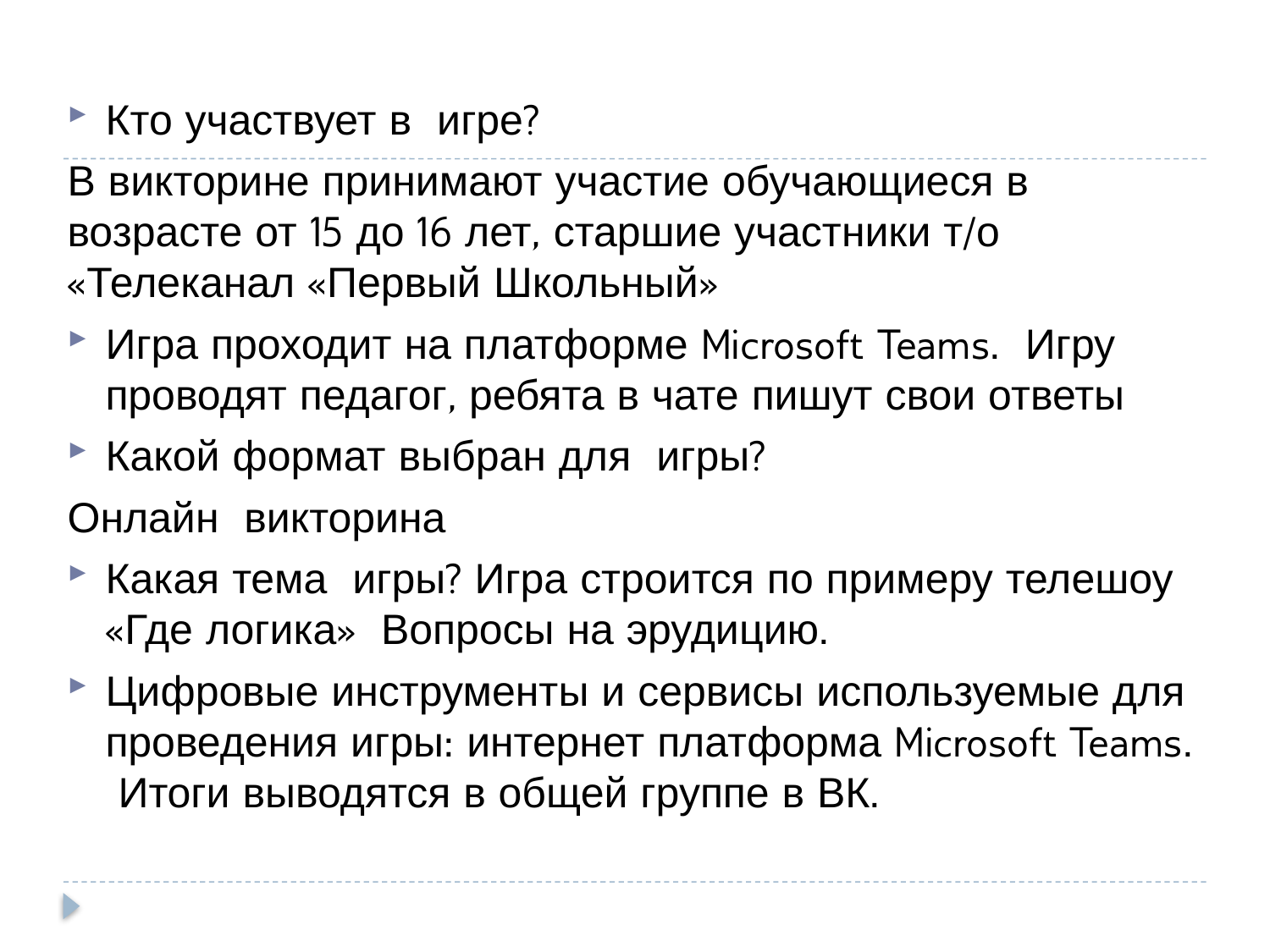

#
Кто участвует в  игре?
В викторине принимают участие обучающиеся в возрасте от 15 до 16 лет, старшие участники т/о «Телеканал «Первый Школьный»
Игра проходит на платформе Microsoft Teams.  Игру проводят педагог, ребята в чате пишут свои ответы
Какой формат выбран для  игры?
Онлайн  викторина
Какая тема  игры? Игра строится по примеру телешоу «Где логика»  Вопросы на эрудицию.
Цифровые инструменты и сервисы используемые для проведения игры: интернет платформа Microsoft Teams.  Итоги выводятся в общей группе в ВК.